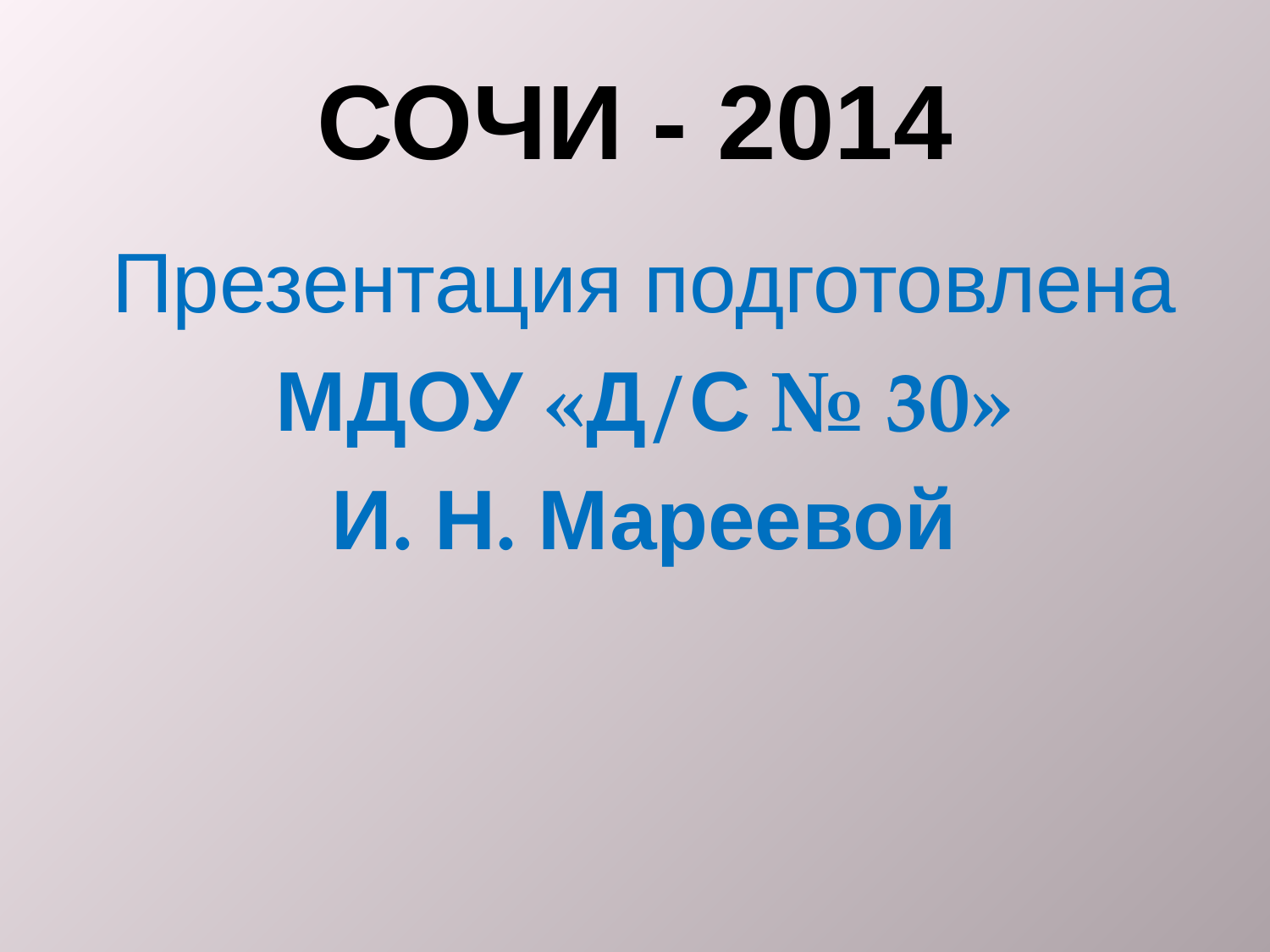

# СОЧИ - 2014
Презентация подготовлена
МДОУ «Д/С № 30»
И. Н. Мареевой